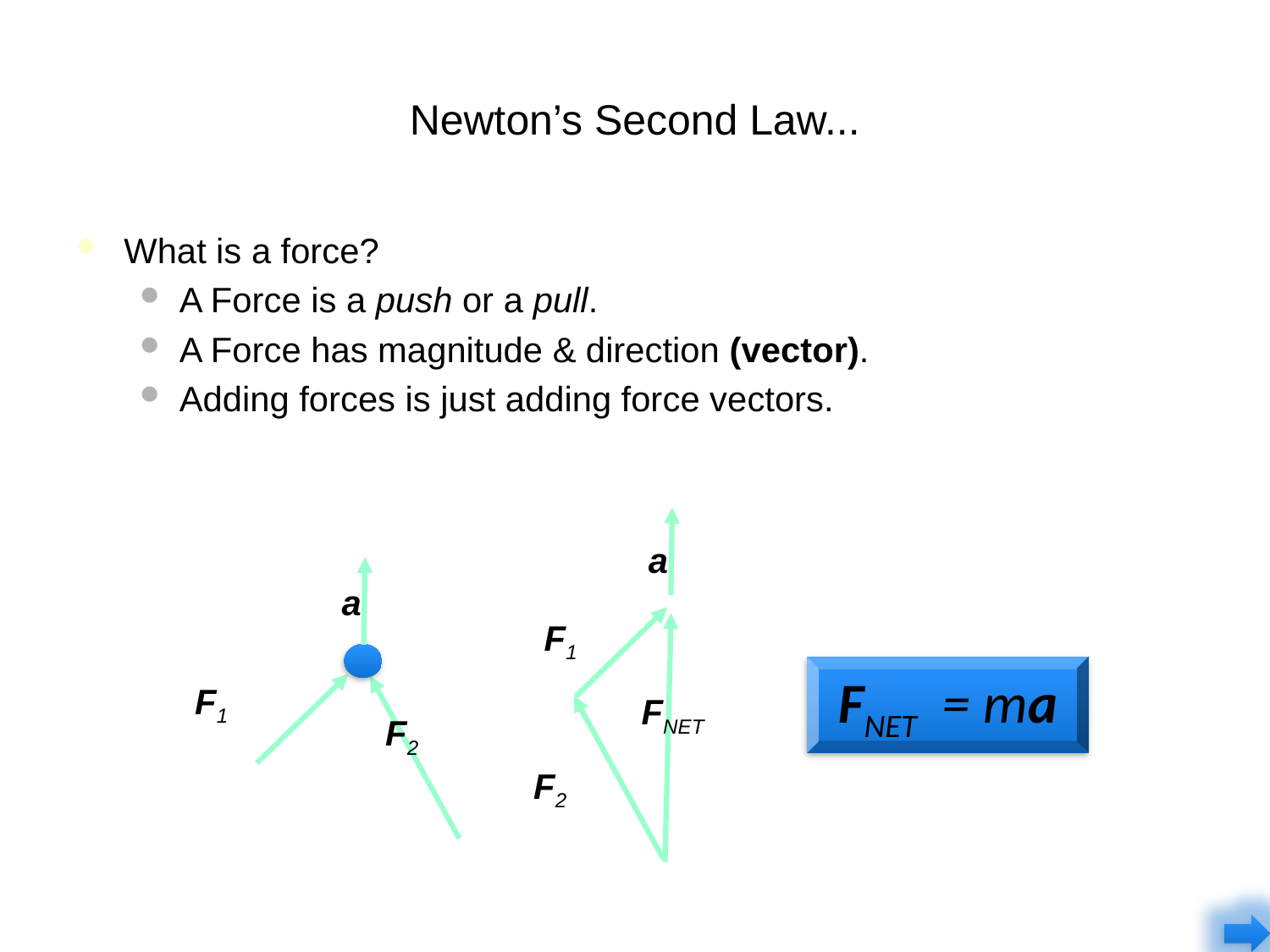

# Newton’s Second Law...
What is a force?
A Force is a push or a pull.
A Force has magnitude & direction (vector).
Adding forces is just adding force vectors.

a

a

F1

FNET  = ma
F1

FNET

F2
F2